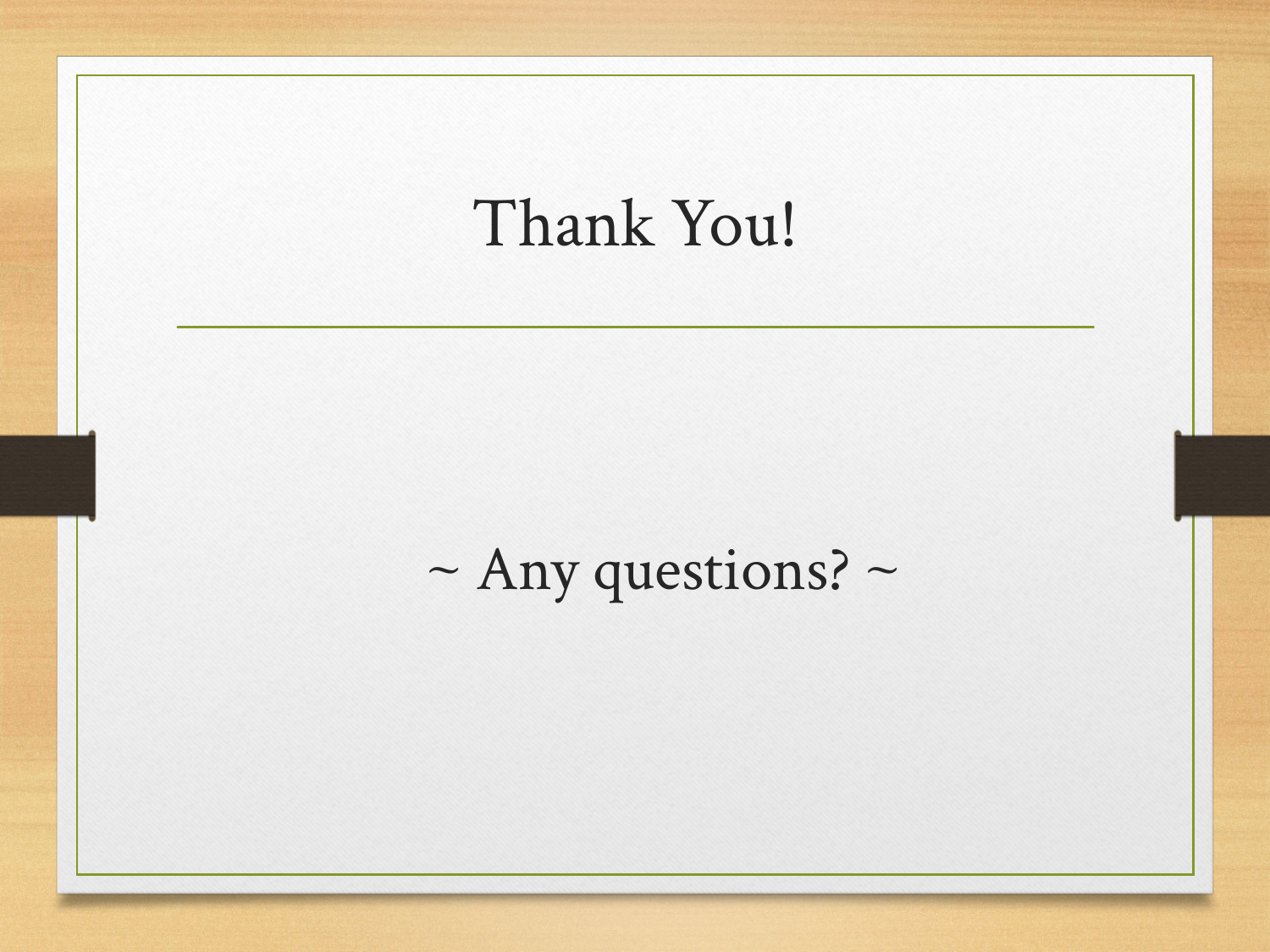

# Thank You!

    ~ Any questions? ~